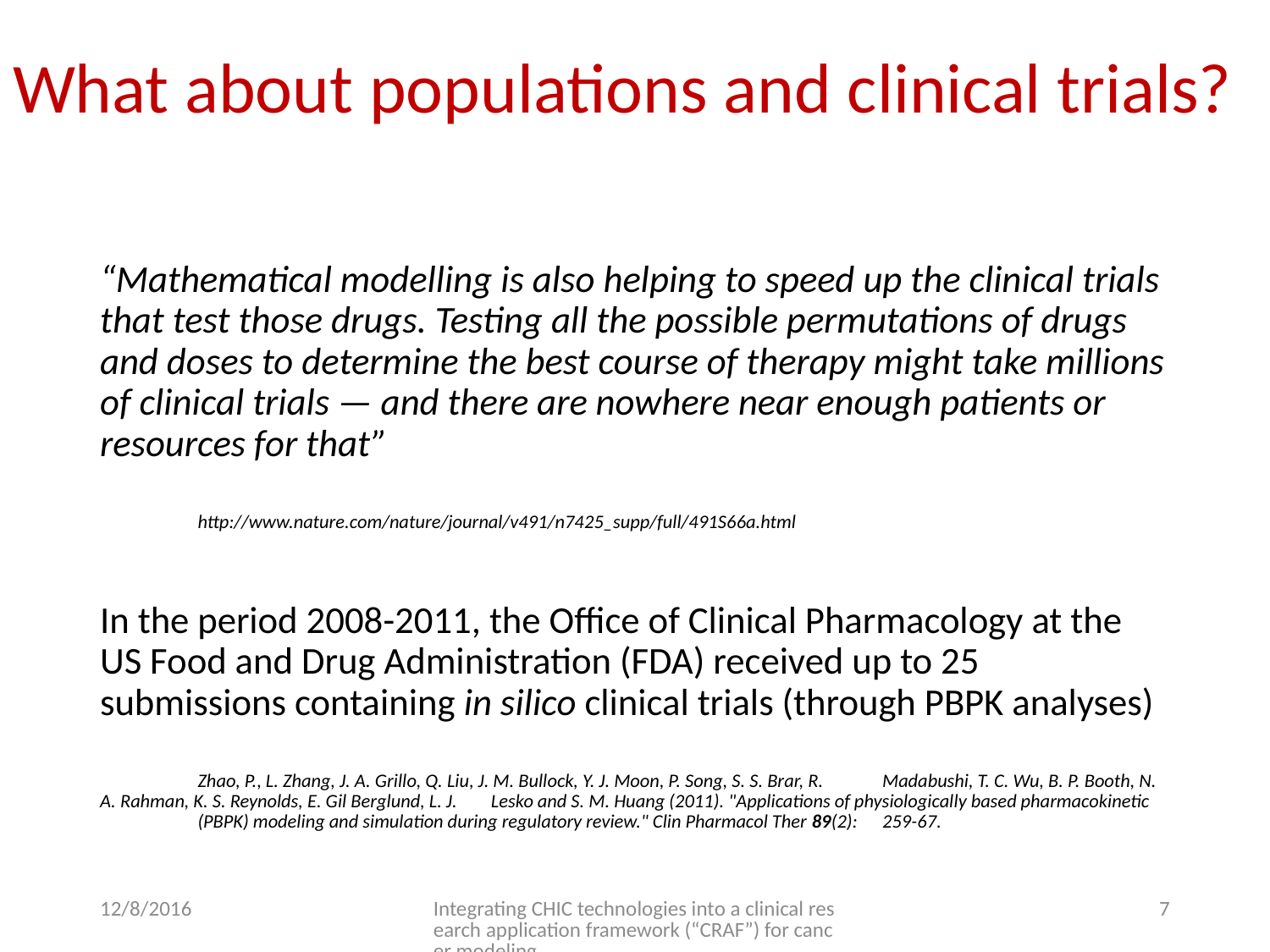

# What about populations and clinical trials?
“Mathematical modelling is also helping to speed up the clinical trials that test those drugs. Testing all the possible permutations of drugs and doses to determine the best course of therapy might take millions of clinical trials — and there are nowhere near enough patients or resources for that”

	http://www.nature.com/nature/journal/v491/n7425_supp/full/491S66a.html

In the period 2008-2011, the Office of Clinical Pharmacology at the US Food and Drug Administration (FDA) received up to 25 submissions containing in silico clinical trials (through PBPK analyses)

	Zhao, P., L. Zhang, J. A. Grillo, Q. Liu, J. M. Bullock, Y. J. Moon, P. Song, S. S. Brar, R. 	Madabushi, T. C. Wu, B. P. Booth, N. A. Rahman, K. S. Reynolds, E. Gil Berglund, L. J. 	Lesko and S. M. Huang (2011). "Applications of physiologically based pharmacokinetic 	(PBPK) modeling and simulation during regulatory review." Clin Pharmacol Ther 89(2): 	259-67.

12/8/2016
Integrating CHIC technologies into a clinical research application framework (“CRAF”) for cancer modeling
7